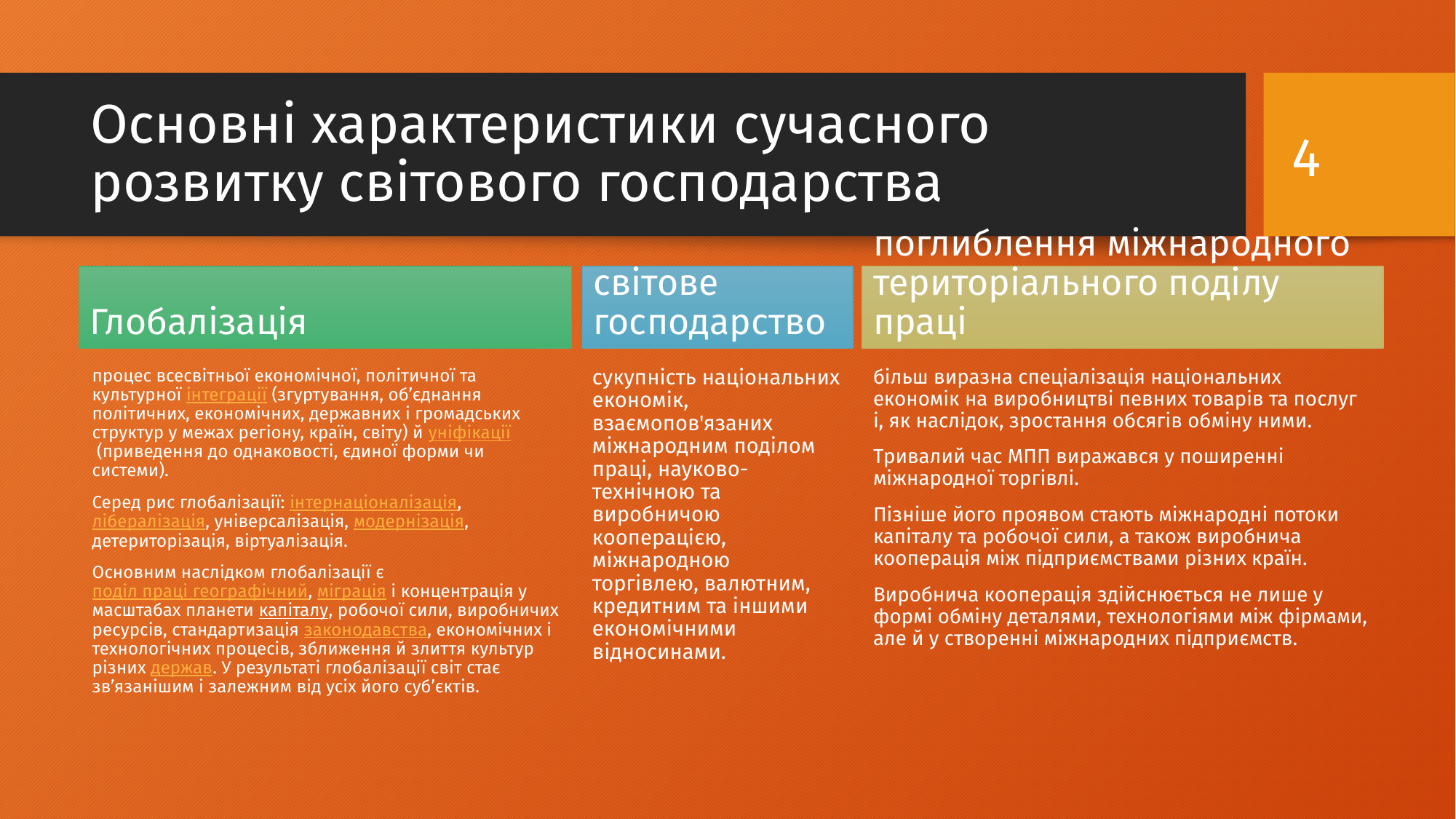

4
# Основні характеристики сучасного розвитку світового господарства
Глобалізація
світове господарство
поглиблення міжнародного територіального поділу праці
процес всесвітньої економічної, політичної та культурної інтеграції (згуртування, об’єднання політичних, економічних, державних і громадських структур у межах регіону, країн, світу) й уніфікації (приведення до однаковості, єдиної форми чи системи).
Серед рис глобалізації: інтернаціоналізація, лібералізація, універсалізація, модернізація, детериторізація, віртуалізація.
Основним наслідком глобалізації є поділ праці географічний, міграція і концентрація у масштабах планети капіталу, робочої сили, виробничих ресурсів, стандартизація законодавства, економічних і технологічних процесів, зближення й злиття культур різних держав. У результаті глобалізації світ стає зв’язанішим і залежним від усіх його суб’єктів.

сукупність національних економік, взаємопов'язаних міжнародним поділом праці, науково-технічною та виробничою кооперацією, міжнародною торгівлею, валютним, кредитним та іншими економічними відносинами.
більш виразна спеціалізація національних економік на виробництві певних товарів та послуг і, як наслідок, зростання обсягів обміну ними.
Тривалий час МПП виражався у поширенні міжнародної торгівлі.
Пізніше його проявом стають міжнародні потоки капіталу та робочої сили, а також виробнича кооперація між підприємствами різних країн.
Виробнича кооперація здійснюється не лише у формі обміну деталями, технологіями між фірмами, але й у створенні міжнародних підприємств.